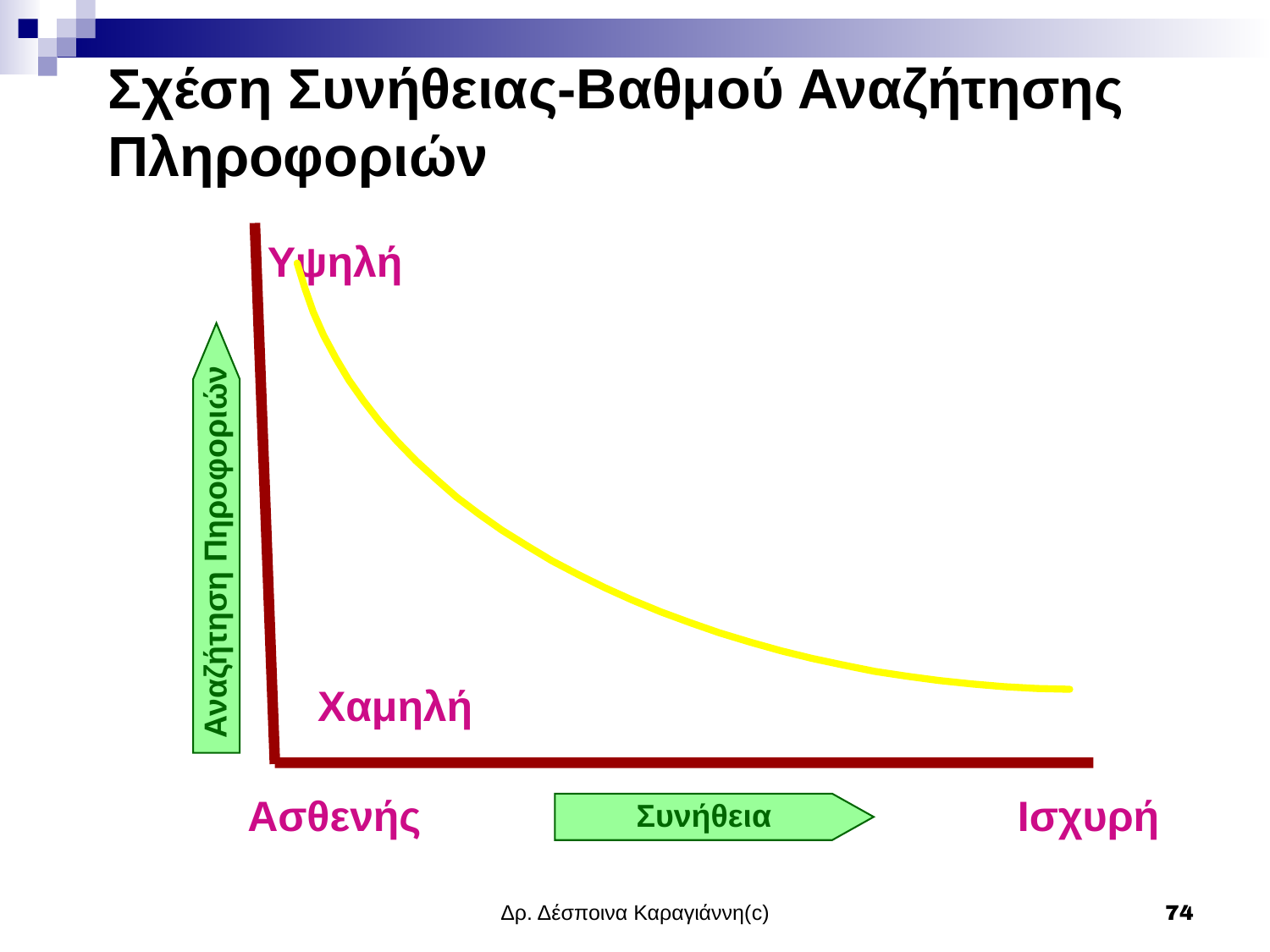

# Σχέση Συνήθειας-Βαθμού Αναζήτησης Πληροφοριών

Υψηλή
Αναζήτηση Πηροφοριών
Χαμηλή

Ασθενής
Ισχυρή
Συνήθεια
Δρ. Δέσποινα Καραγιάννη(c)
74